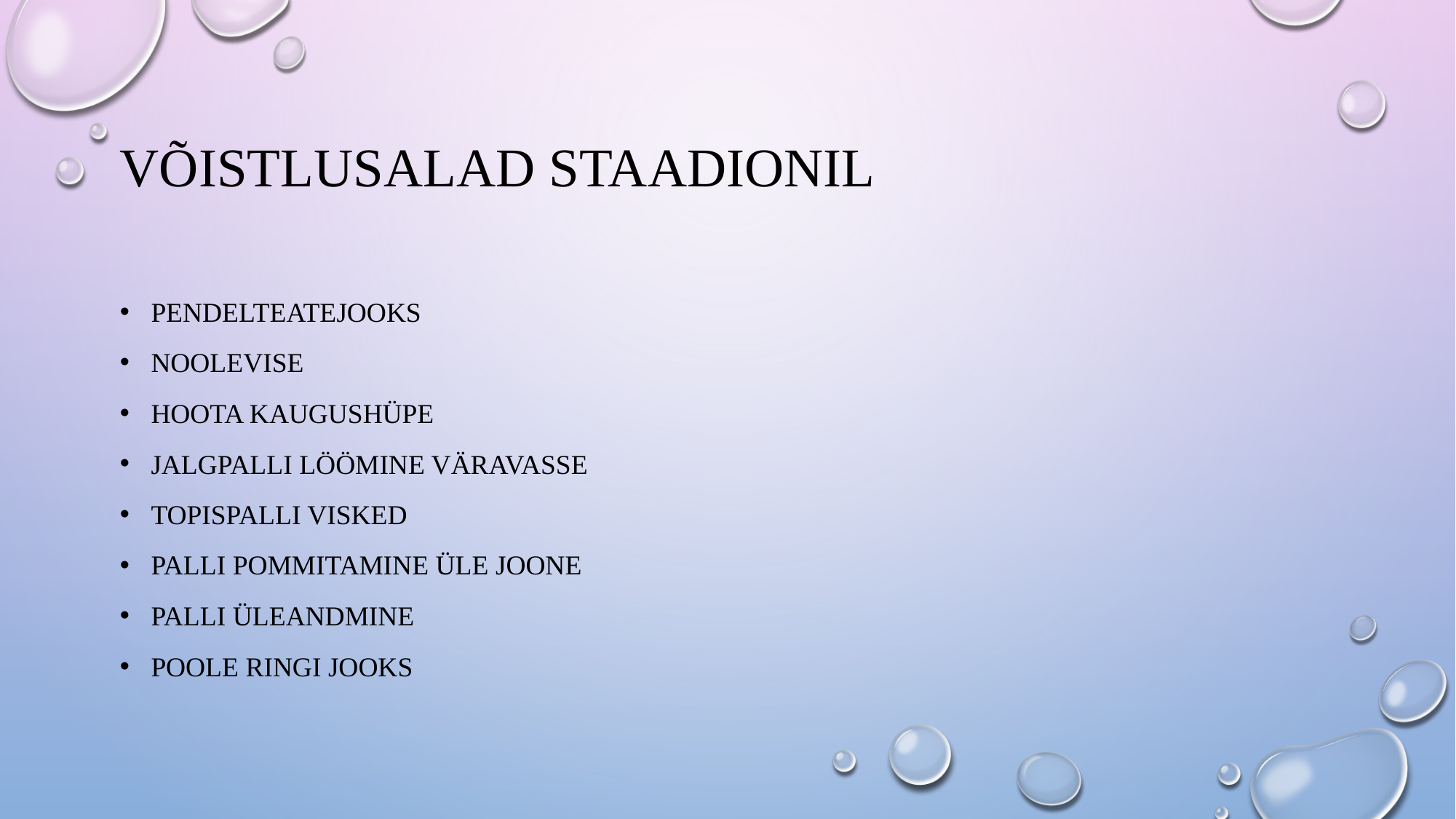

# Võistlusalad staadionil
 Pendelteatejooks
 Noolevise
 Hoota kaugushüpe
 Jalgpalli löömine väravasse
 Topispalli visked
 Palli pommitamine üle joone
 Palli üleandmine
 Poole ringi jooks